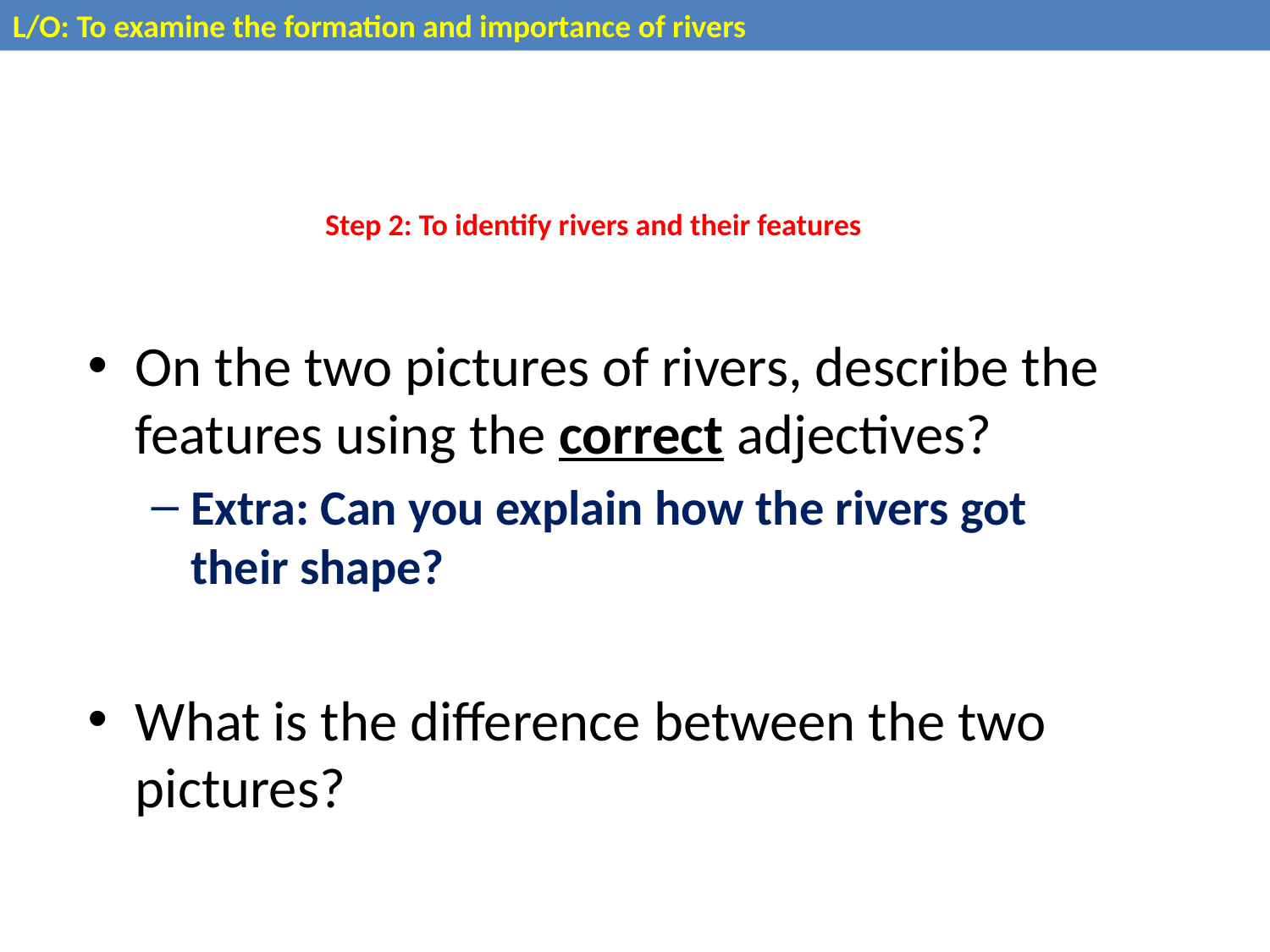

L/O: To examine the formation and importance of rivers
# Step 2: To identify rivers and their features
On the two pictures of rivers, describe the features using the correct adjectives?
Extra: Can you explain how the rivers got their shape?

What is the difference between the two pictures?